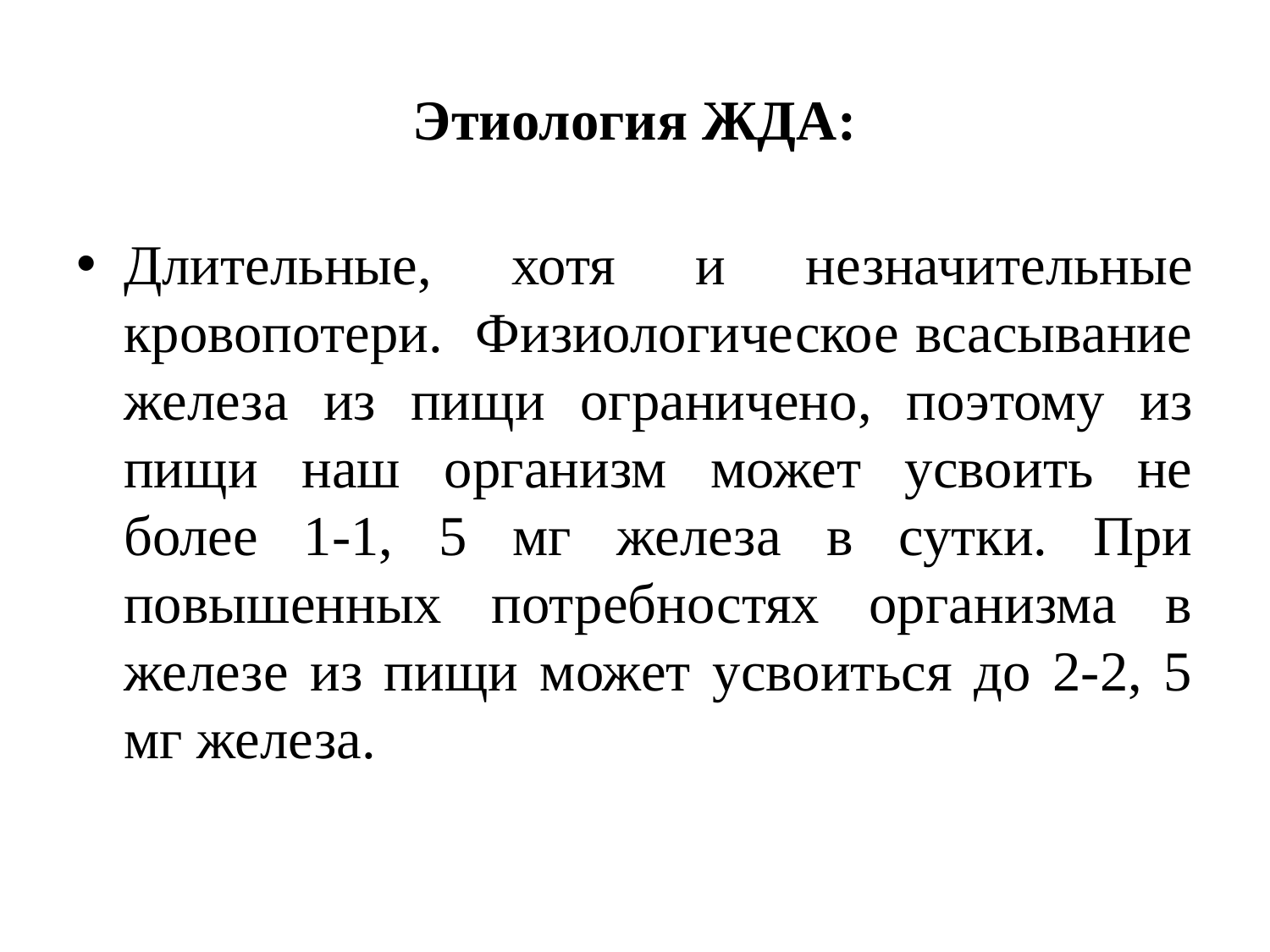

# Этиология ЖДА:
Длительные, хотя и незначительные кровопотери.  Физиологическое всасывание железа из пищи ограничено, поэтому из пищи наш организм может усвоить не более 1-1, 5 мг железа в сутки. При повышенных потребностях организма в железе из пищи может усвоиться до 2-2, 5 мг железа.